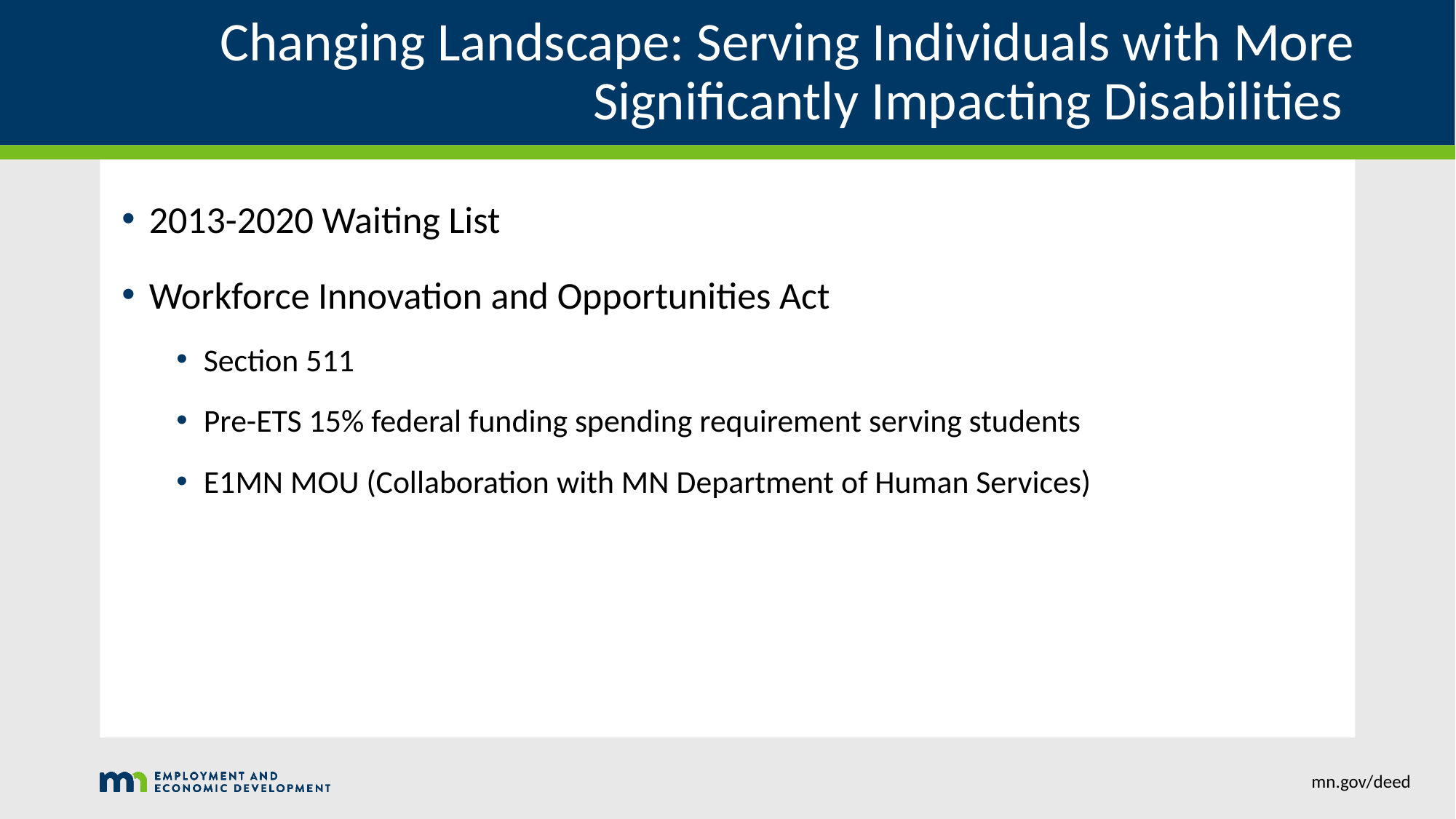

# Changing Landscape: Serving Individuals with More Significantly Impacting Disabilities
2013-2020 Waiting List
Workforce Innovation and Opportunities Act
Section 511
Pre-ETS 15% federal funding spending requirement serving students
E1MN MOU (Collaboration with MN Department of Human Services)
mn.gov/deed